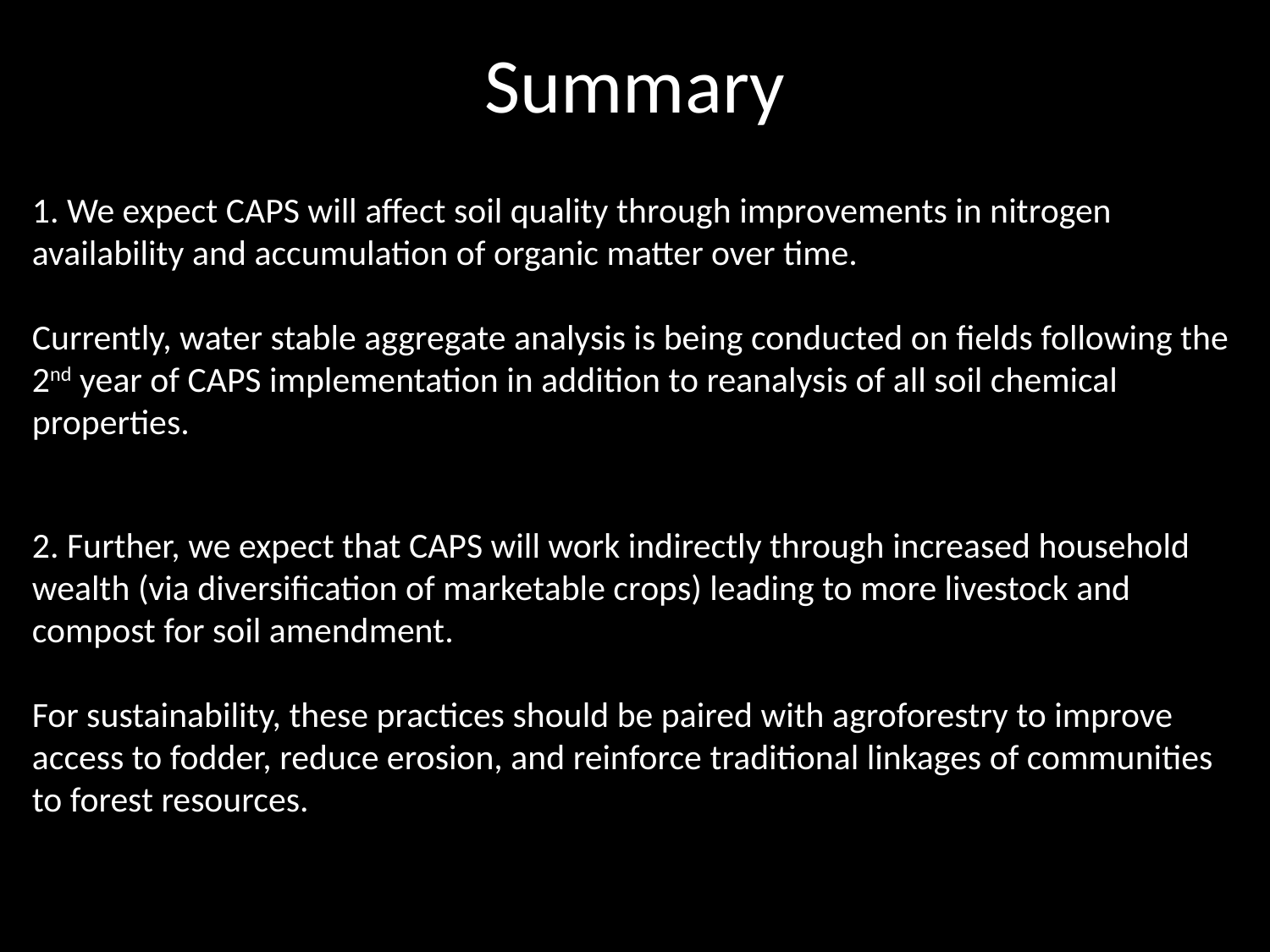

# Summary
1. We expect CAPS will affect soil quality through improvements in nitrogen availability and accumulation of organic matter over time.

Currently, water stable aggregate analysis is being conducted on fields following the 2nd year of CAPS implementation in addition to reanalysis of all soil chemical properties.
2. Further, we expect that CAPS will work indirectly through increased household wealth (via diversification of marketable crops) leading to more livestock and compost for soil amendment.

For sustainability, these practices should be paired with agroforestry to improve access to fodder, reduce erosion, and reinforce traditional linkages of communities to forest resources.